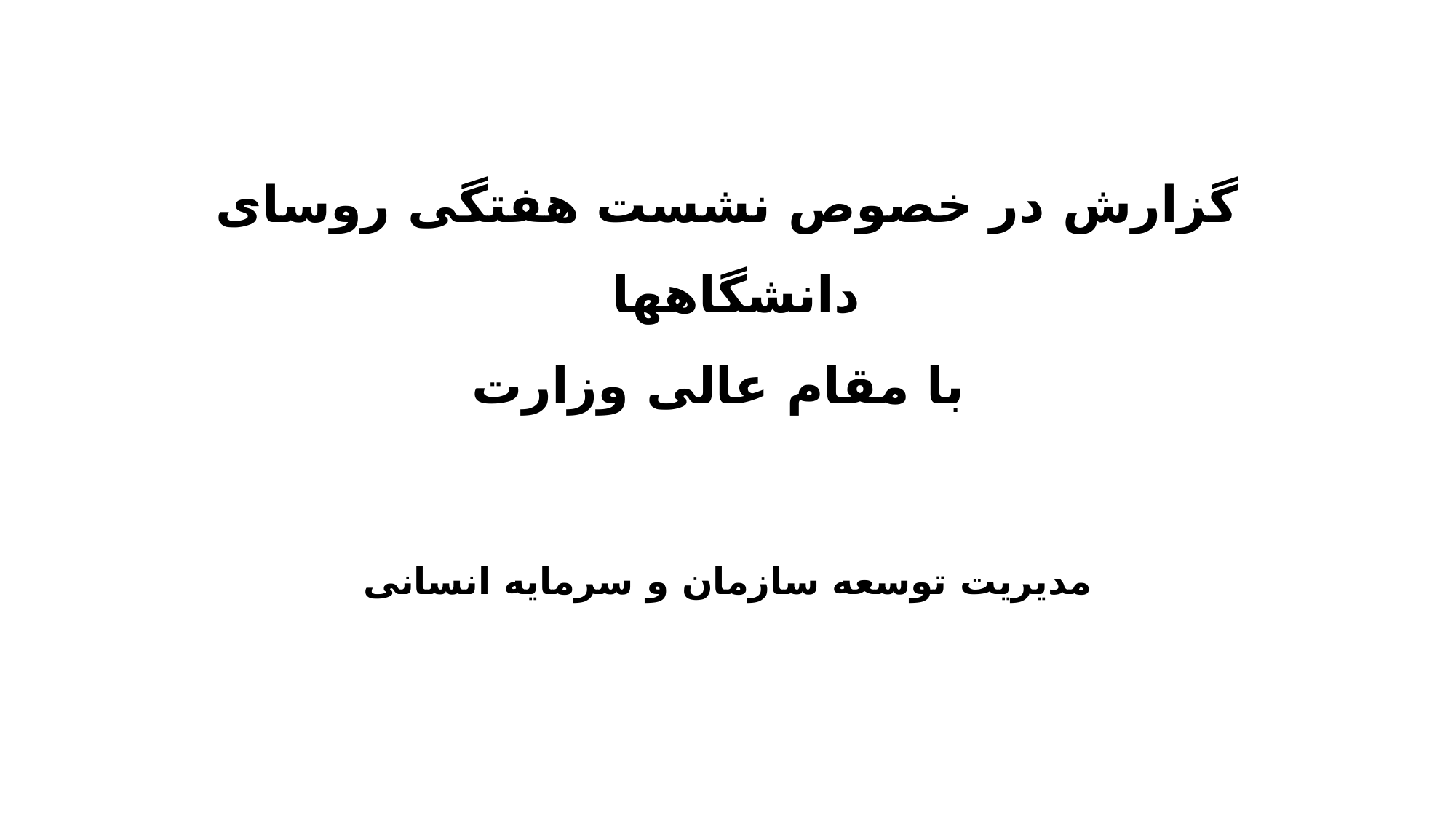

# گزارش در خصوص نشست هفتگی روسای دانشگاهها با مقام عالی وزارت
مدیریت توسعه سازمان و سرمایه انسانی